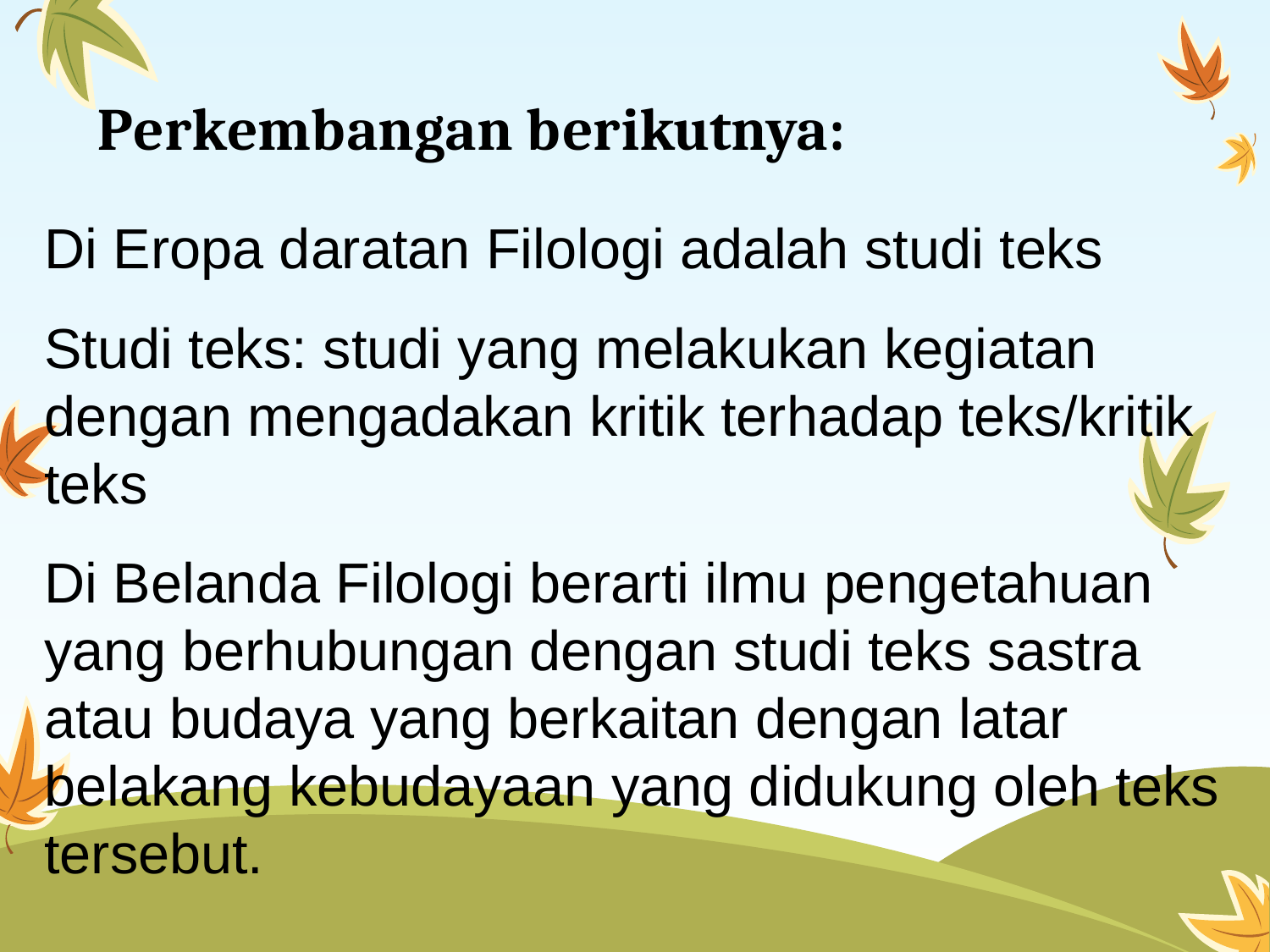

# Perkembangan berikutnya:
Di Eropa daratan Filologi adalah studi teks
Studi teks: studi yang melakukan kegiatan dengan mengadakan kritik terhadap teks/kritik teks
Di Belanda Filologi berarti ilmu pengetahuan yang berhubungan dengan studi teks sastra atau budaya yang berkaitan dengan latar belakang kebudayaan yang didukung oleh teks tersebut.